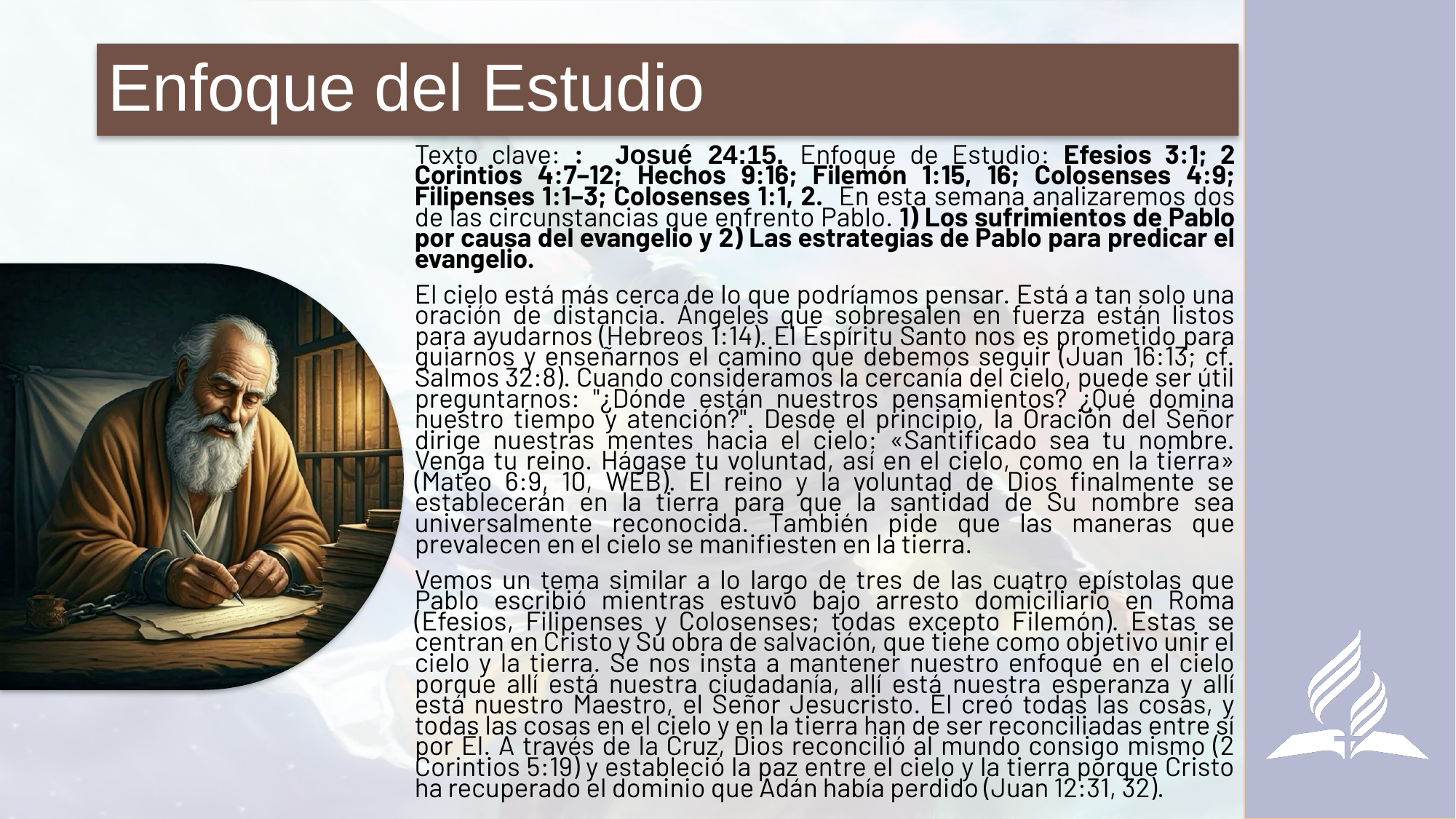

# Enfoque del Estudio
Texto clave: :  Josué 24:15. Enfoque de Estudio: Efesios 3:1; 2 Corintios 4:7–12; Hechos 9:16; Filemón 1:15, 16; Colosenses 4:9; Filipenses 1:1–3; Colosenses 1:1, 2.  En esta semana analizaremos dos de las circunstancias que enfrento Pablo. 1) Los sufrimientos de Pablo por causa del evangelio y 2) Las estrategias de Pablo para predicar el evangelio.
El cielo está más cerca de lo que podríamos pensar. Está a tan solo una oración de distancia. Ángeles que sobresalen en fuerza están listos para ayudarnos (Hebreos 1:14). El Espíritu Santo nos es prometido para guiarnos y enseñarnos el camino que debemos seguir (Juan 16:13; cf. Salmos 32:8). Cuando consideramos la cercanía del cielo, puede ser útil preguntarnos: "¿Dónde están nuestros pensamientos? ¿Qué domina nuestro tiempo y atención?". Desde el principio, la Oración del Señor dirige nuestras mentes hacia el cielo: «Santificado sea tu nombre. Venga tu reino. Hágase tu voluntad, así en el cielo, como en la tierra» (Mateo 6:9, 10, WEB). El reino y la voluntad de Dios finalmente se establecerán en la tierra para que la santidad de Su nombre sea universalmente reconocida. También pide que las maneras que prevalecen en el cielo se manifiesten en la tierra.
Vemos un tema similar a lo largo de tres de las cuatro epístolas que Pablo escribió mientras estuvo bajo arresto domiciliario en Roma (Efesios, Filipenses y Colosenses; todas excepto Filemón). Estas se centran en Cristo y Su obra de salvación, que tiene como objetivo unir el cielo y la tierra. Se nos insta a mantener nuestro enfoque en el cielo porque allí está nuestra ciudadanía, allí está nuestra esperanza y allí está nuestro Maestro, el Señor Jesucristo. Él creó todas las cosas, y todas las cosas en el cielo y en la tierra han de ser reconciliadas entre sí por Él. A través de la Cruz, Dios reconcilió al mundo consigo mismo (2 Corintios 5:19) y estableció la paz entre el cielo y la tierra porque Cristo ha recuperado el dominio que Adán había perdido (Juan 12:31, 32).